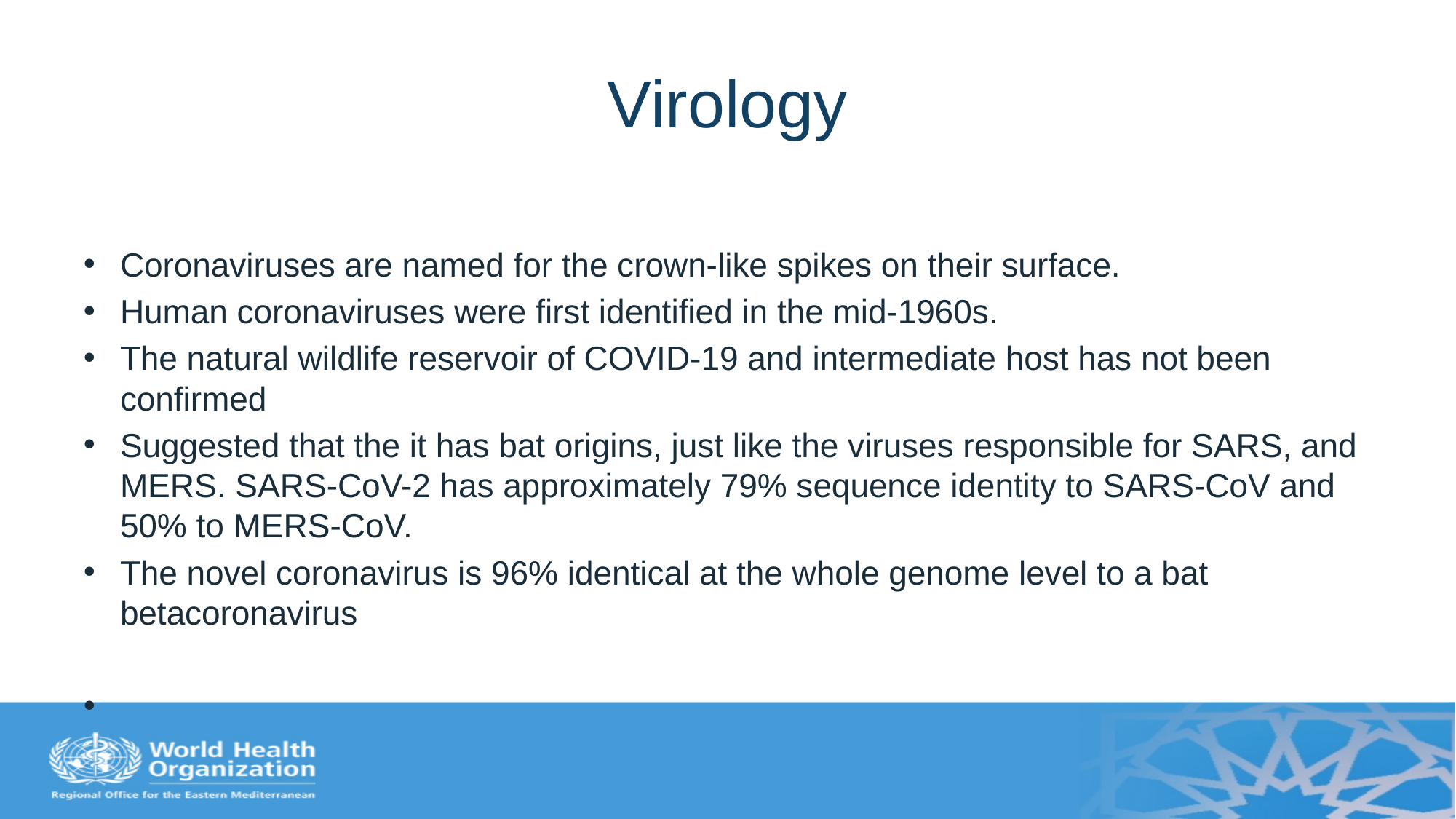

# Virology

Coronaviruses are named for the crown-like spikes on their surface.
Human coronaviruses were first identified in the mid-1960s.
The natural wildlife reservoir of COVID-19 and intermediate host has not been confirmed
Suggested that the it has bat origins, just like the viruses responsible for SARS, and MERS. SARS-CoV-2 has approximately 79% sequence identity to SARS-CoV and 50% to MERS-CoV.
The novel coronavirus is 96% identical at the whole genome level to a bat betacoronavirus